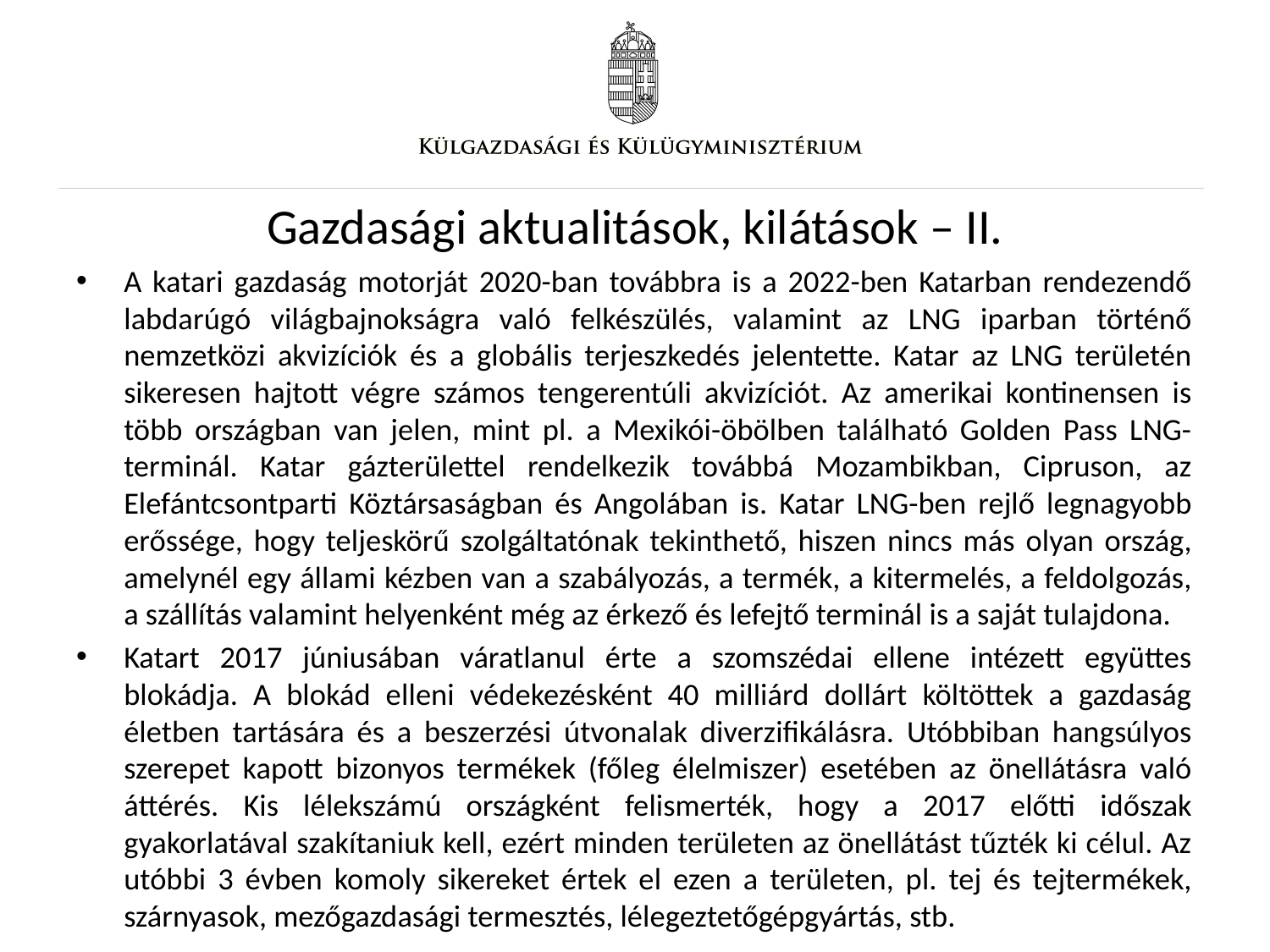

# Gazdasági aktualitások, kilátások – II.
A katari gazdaság motorját 2020-ban továbbra is a 2022-ben Katarban rendezendő labdarúgó világbajnokságra való felkészülés, valamint az LNG iparban történő nemzetközi akvizíciók és a globális terjeszkedés jelentette. Katar az LNG területén sikeresen hajtott végre számos tengerentúli akvizíciót. Az amerikai kontinensen is több országban van jelen, mint pl. a Mexikói-öbölben található Golden Pass LNG-terminál. Katar gázterülettel rendelkezik továbbá Mozambikban, Cipruson, az Elefántcsontparti Köztársaságban és Angolában is. Katar LNG-ben rejlő legnagyobb erőssége, hogy teljeskörű szolgáltatónak tekinthető, hiszen nincs más olyan ország, amelynél egy állami kézben van a szabályozás, a termék, a kitermelés, a feldolgozás, a szállítás valamint helyenként még az érkező és lefejtő terminál is a saját tulajdona.
Katart 2017 júniusában váratlanul érte a szomszédai ellene intézett együttes blokádja. A blokád elleni védekezésként 40 milliárd dollárt költöttek a gazdaság életben tartására és a beszerzési útvonalak diverzifikálásra. Utóbbiban hangsúlyos szerepet kapott bizonyos termékek (főleg élelmiszer) esetében az önellátásra való áttérés. Kis lélekszámú országként felismerték, hogy a 2017 előtti időszak gyakorlatával szakítaniuk kell, ezért minden területen az önellátást tűzték ki célul. Az utóbbi 3 évben komoly sikereket értek el ezen a területen, pl. tej és tejtermékek, szárnyasok, mezőgazdasági termesztés, lélegeztetőgépgyártás, stb.